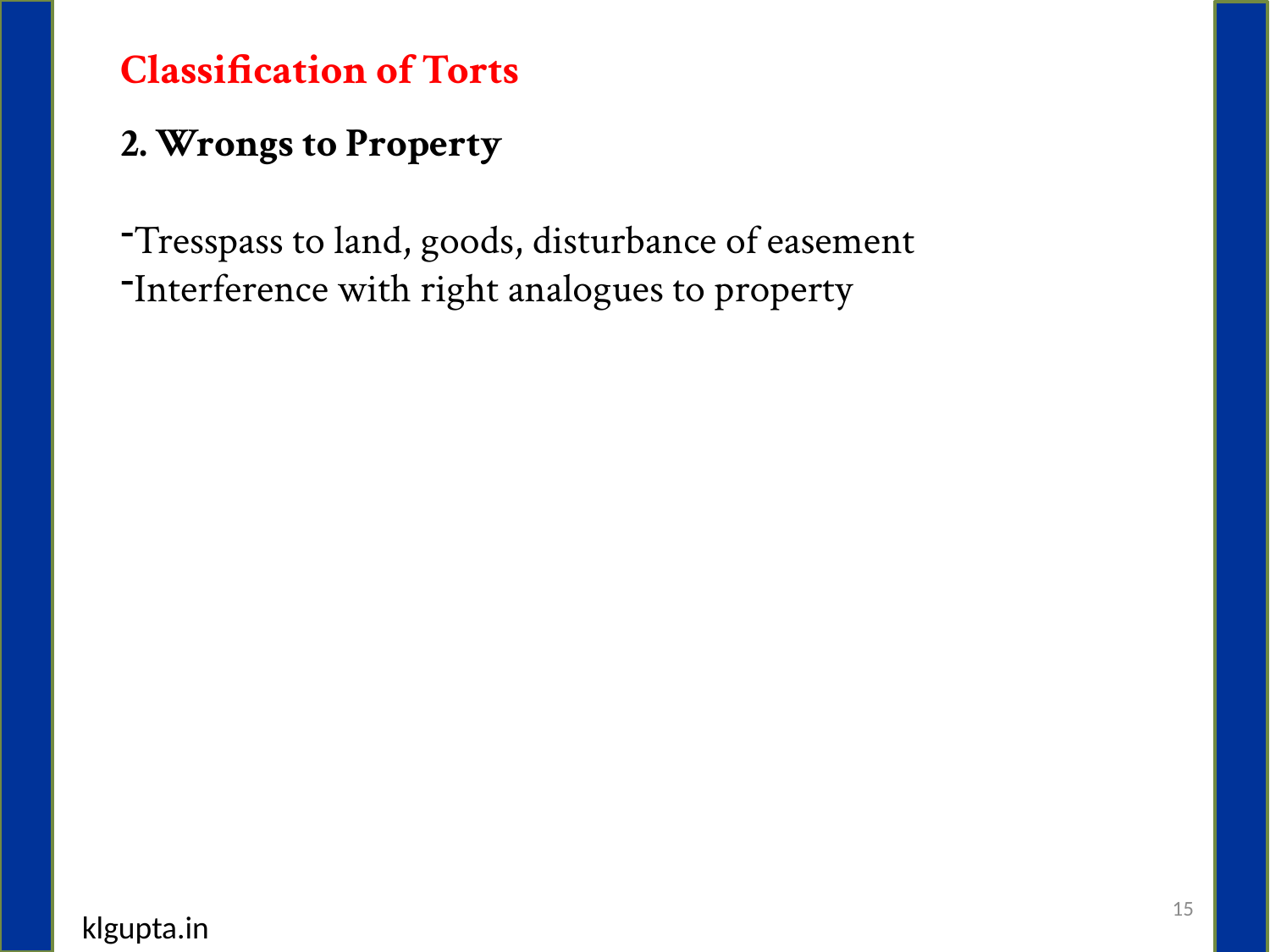

Classification of Torts
2. Wrongs to Property

Tresspass to land, goods, disturbance of easement
Interference with right analogues to property

15
klgupta.in